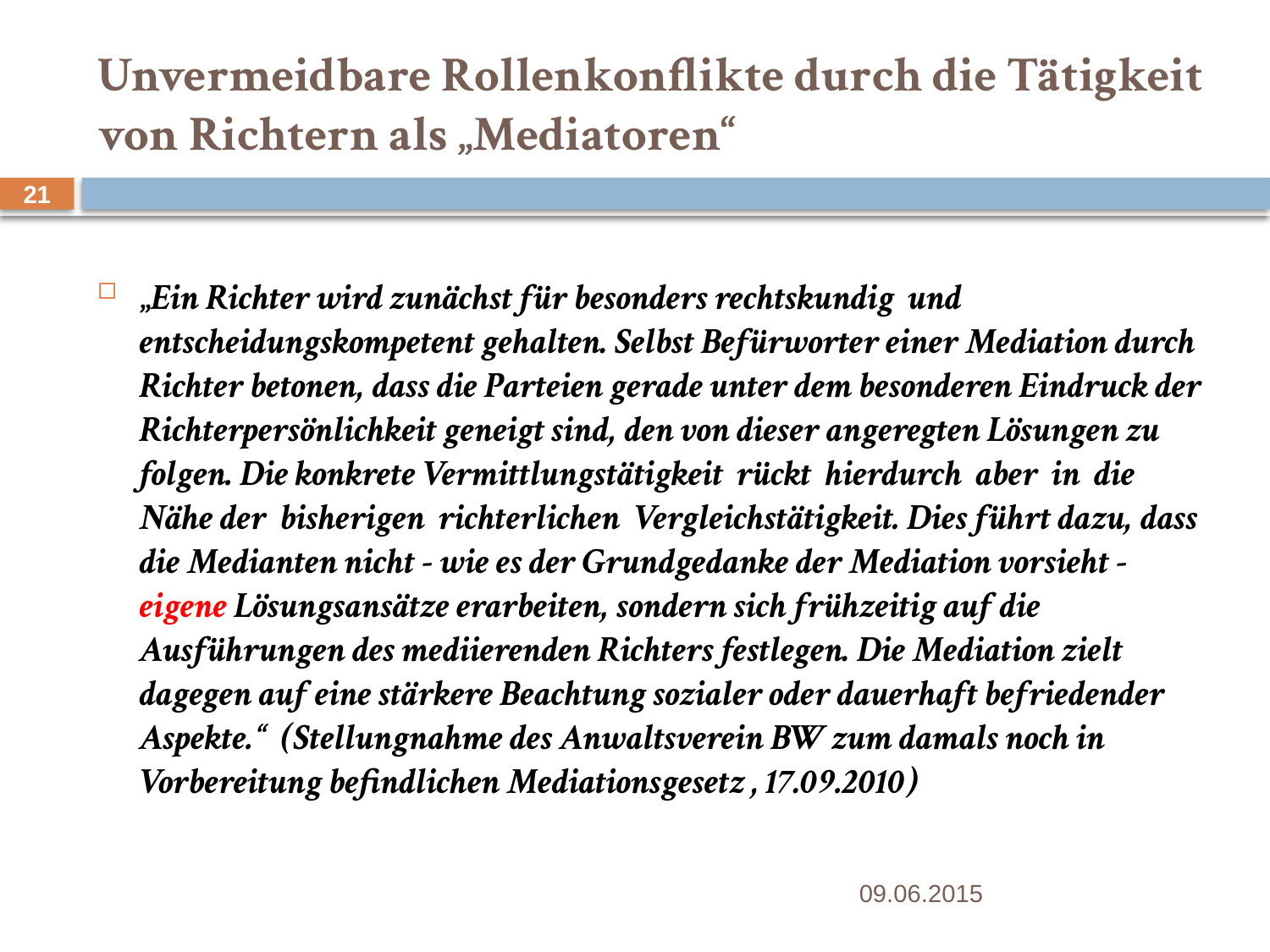

# Unvermeidbare Rollenkonflikte durch die Tätigkeit von Richtern als „Mediatoren“
21

„Ein Richter wird zunächst für besonders rechtskundig  und entscheidungskompetent gehalten. Selbst Befürworter einer Mediation durch Richter betonen, dass die Parteien gerade unter dem besonderen Eindruck der Richterpersönlichkeit geneigt sind, den von dieser angeregten Lösungen zu folgen. Die konkrete Vermittlungstätigkeit  rückt  hierdurch  aber  in  die  Nähe der  bisherigen  richterlichen  Vergleichstätigkeit. Dies führt dazu, dass die Medianten nicht - wie es der Grundgedanke der Mediation vorsieht - eigene Lösungsansätze erarbeiten, sondern sich frühzeitig auf die Ausführungen des mediierenden Richters festlegen. Die Mediation zielt dagegen auf eine stärkere Beachtung sozialer oder dauerhaft befriedender Aspekte.“  (Stellungnahme des Anwaltsverein BW zum damals noch in Vorbereitung befindlichen Mediationsgesetz , 17.09.2010)

09.06.2015